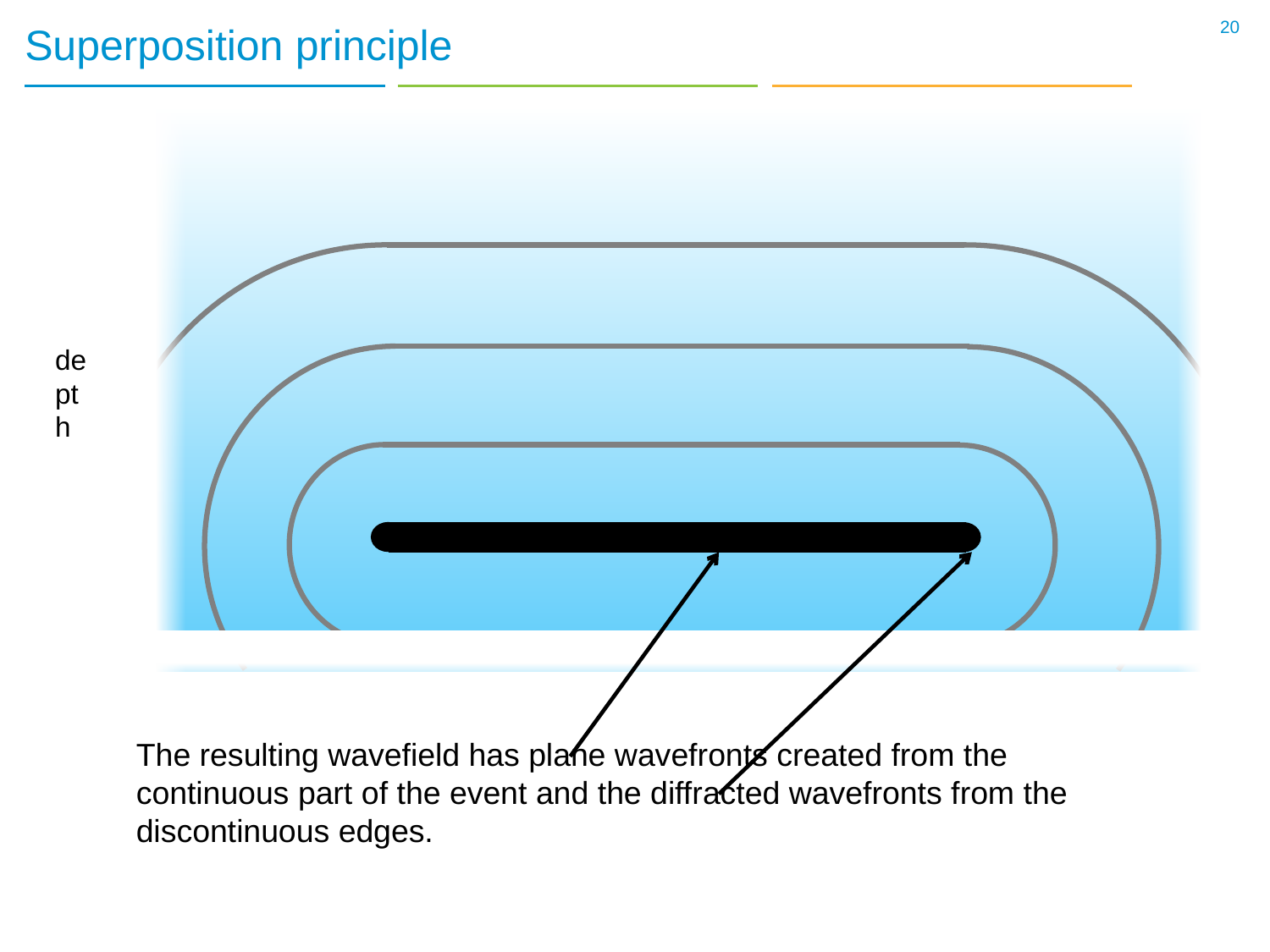

20
# Superposition principle

depth

The resulting wavefield has plane wavefronts created from the continuous part of the event and the diffracted wavefronts from the discontinuous edges.